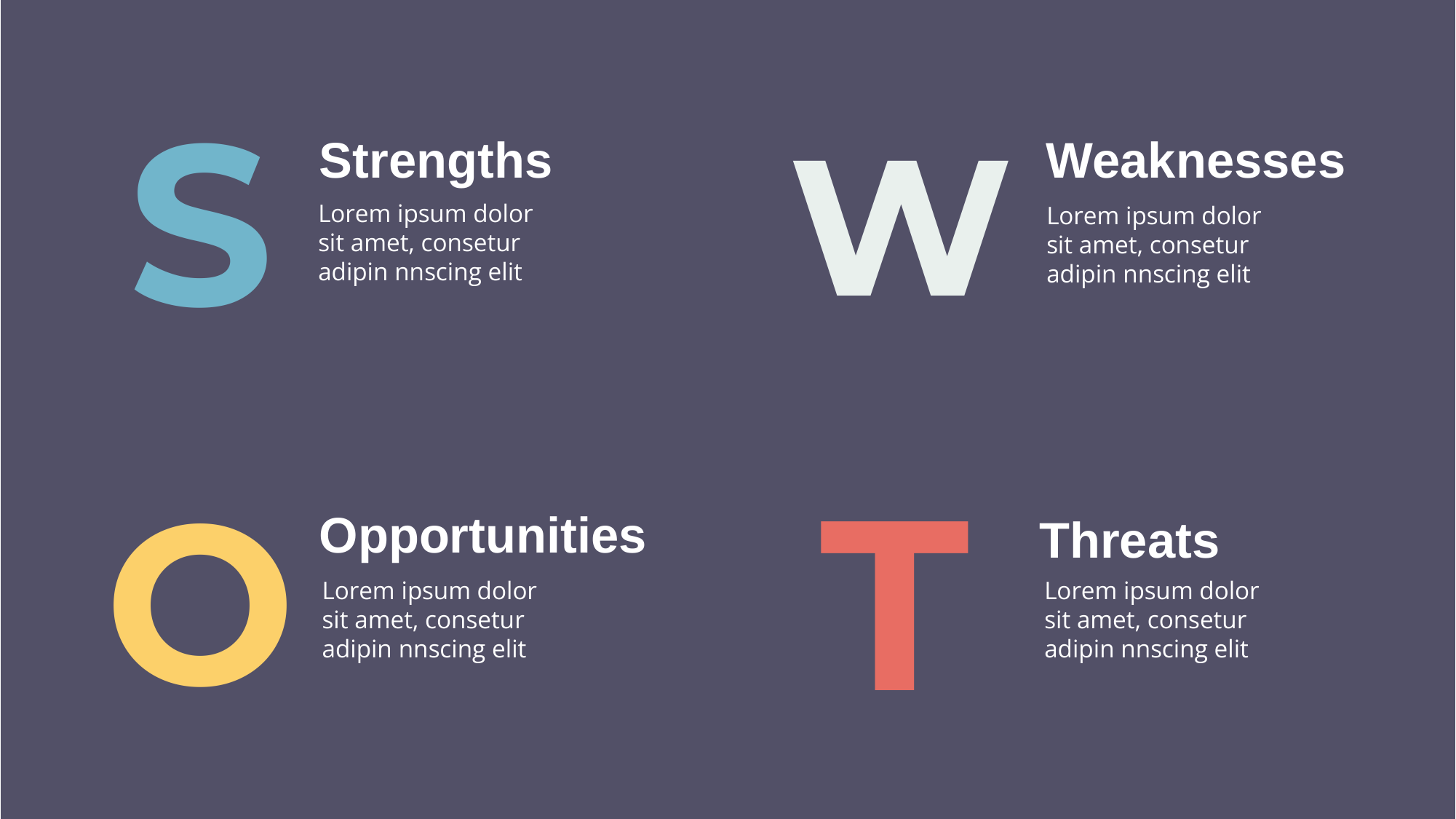

S
W
Strengths
Weaknesses
Lorem ipsum dolor sit amet, consetur adipin nnscing elit
Lorem ipsum dolor sit amet, consetur adipin nnscing elit
T
O
Opportunities
Threats
Lorem ipsum dolor sit amet, consetur adipin nnscing elit
Lorem ipsum dolor sit amet, consetur adipin nnscing elit